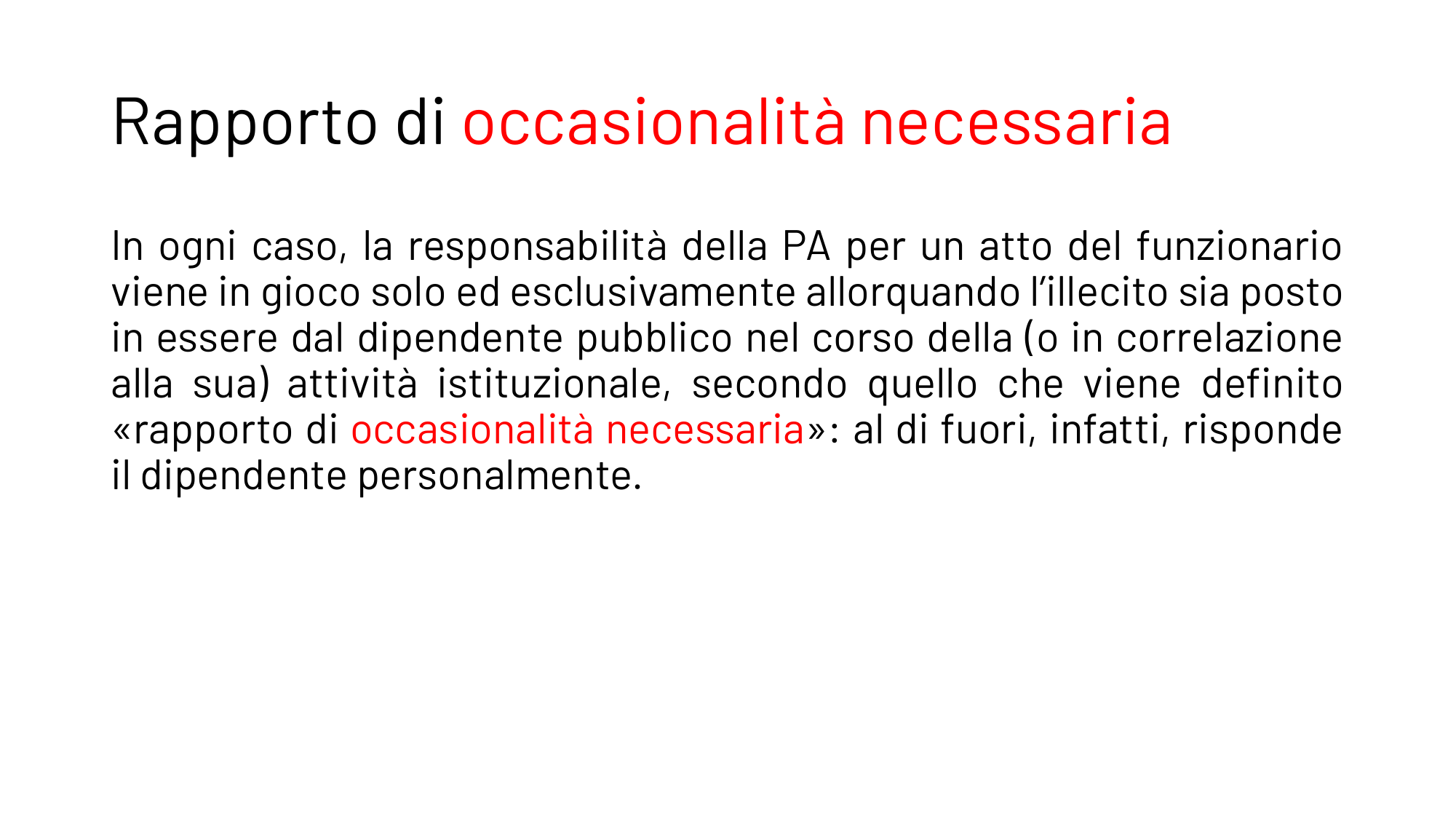

# Rapporto di occasionalità necessaria
In ogni caso, la responsabilità della PA per un atto del funzionario viene in gioco solo ed esclusivamente allorquando l’illecito sia posto in essere dal dipendente pubblico nel corso della (o in correlazione alla sua) attività istituzionale, secondo quello che viene definito «rapporto di occasionalità necessaria»: al di fuori, infatti, risponde il dipendente personalmente.